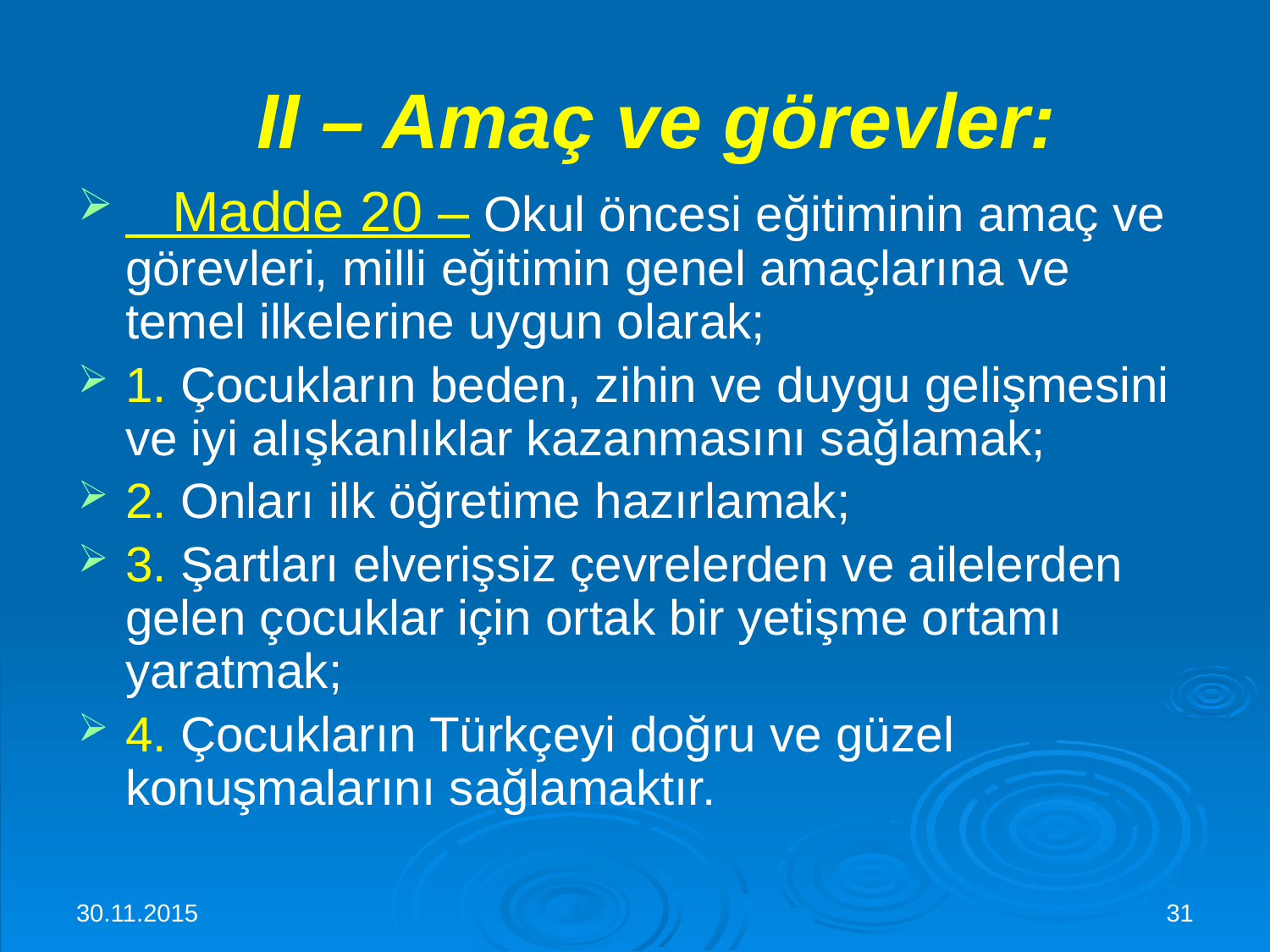

# II – Amaç ve görevler:
   Madde 20 – Okul öncesi eğitiminin amaç ve görevleri, milli eğitimin genel amaçlarına ve temel ilkelerine uygun olarak;
1. Çocukların beden, zihin ve duygu gelişmesini ve iyi alışkanlıklar kazanmasını sağlamak;
2. Onları ilk öğretime hazırlamak;
3. Şartları elverişsiz çevrelerden ve ailelerden gelen çocuklar için ortak bir yetişme ortamı yaratmak;
4. Çocukların Türkçeyi doğru ve güzel konuşmalarını sağlamaktır.
30.11.2015
31